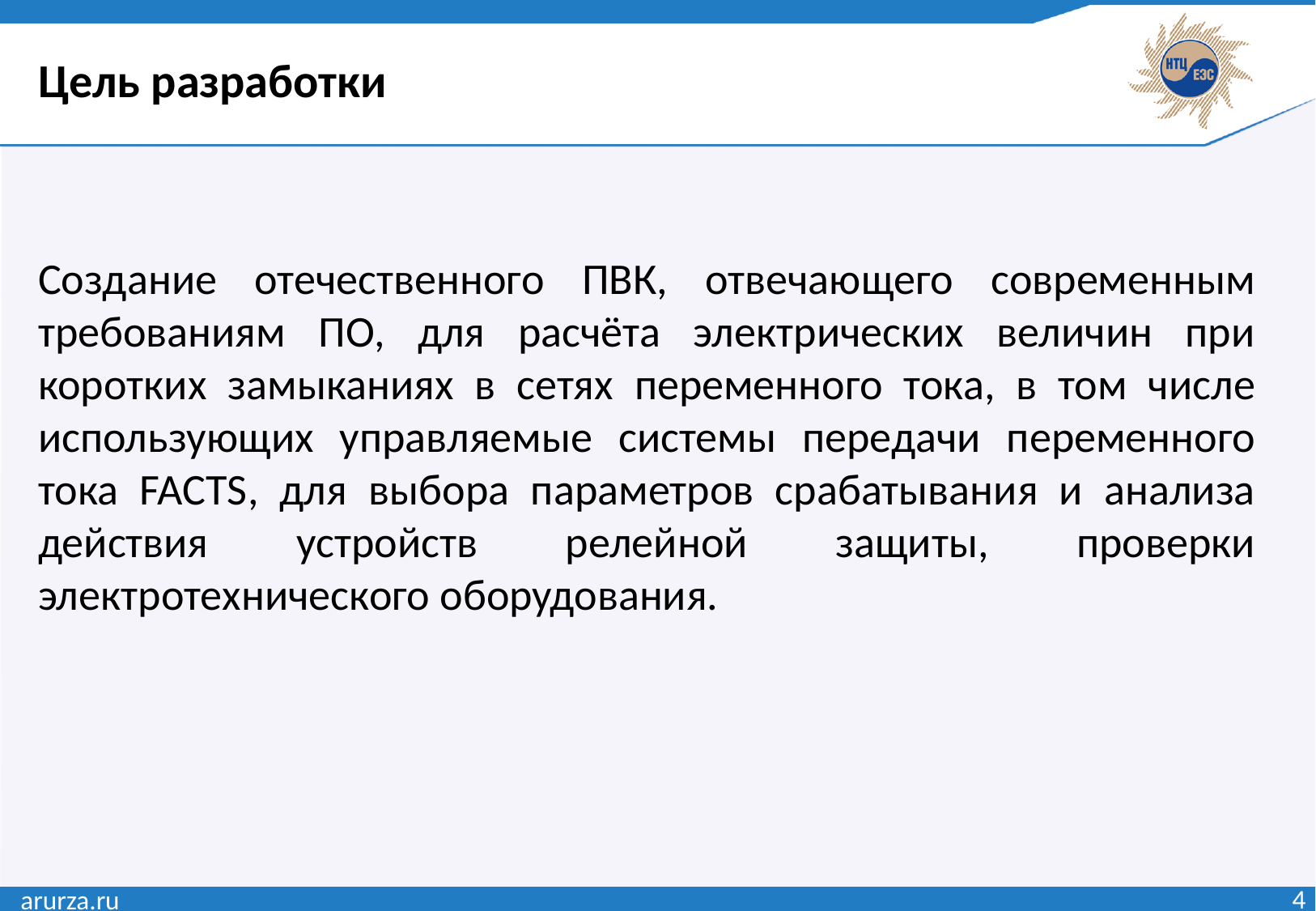

Цель разработки
Создание отечественного ПВК, отвечающего современным требованиям ПО, для расчёта электрических величин при коротких замыканиях в сетях переменного тока, в том числе использующих управляемые системы передачи переменного тока FACTS, для выбора параметров срабатывания и анализа действия устройств релейной защиты, проверки электротехнического оборудования.
arurza.ru
4